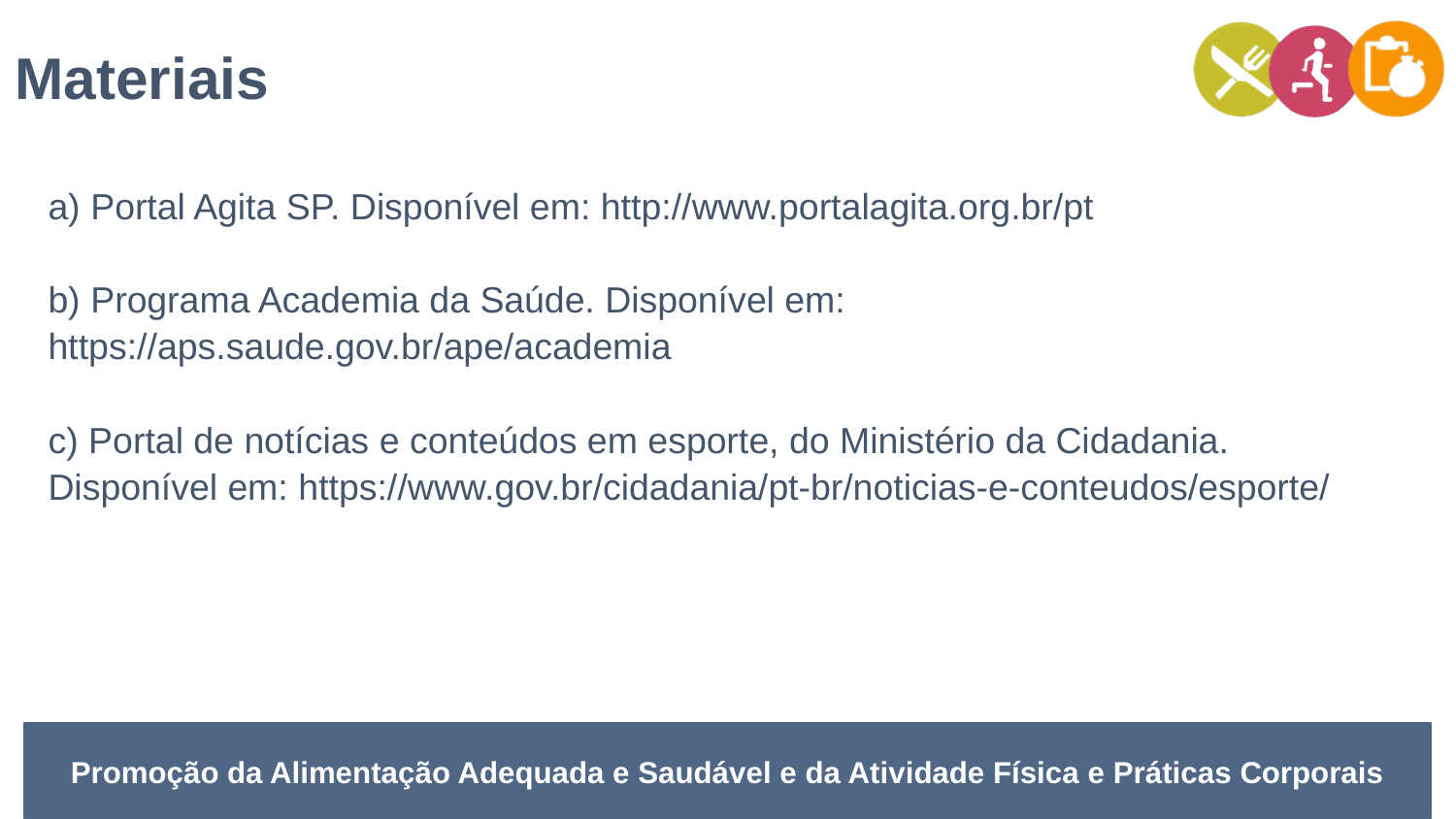

Materiais

a) Portal Agita SP. Disponível em: http://www.portalagita.org.br/pt

b) Programa Academia da Saúde. Disponível em: https://aps.saude.gov.br/ape/academia

c) Portal de notícias e conteúdos em esporte, do Ministério da Cidadania. Disponível em: https://www.gov.br/cidadania/pt-br/noticias-e-conteudos/esporte/